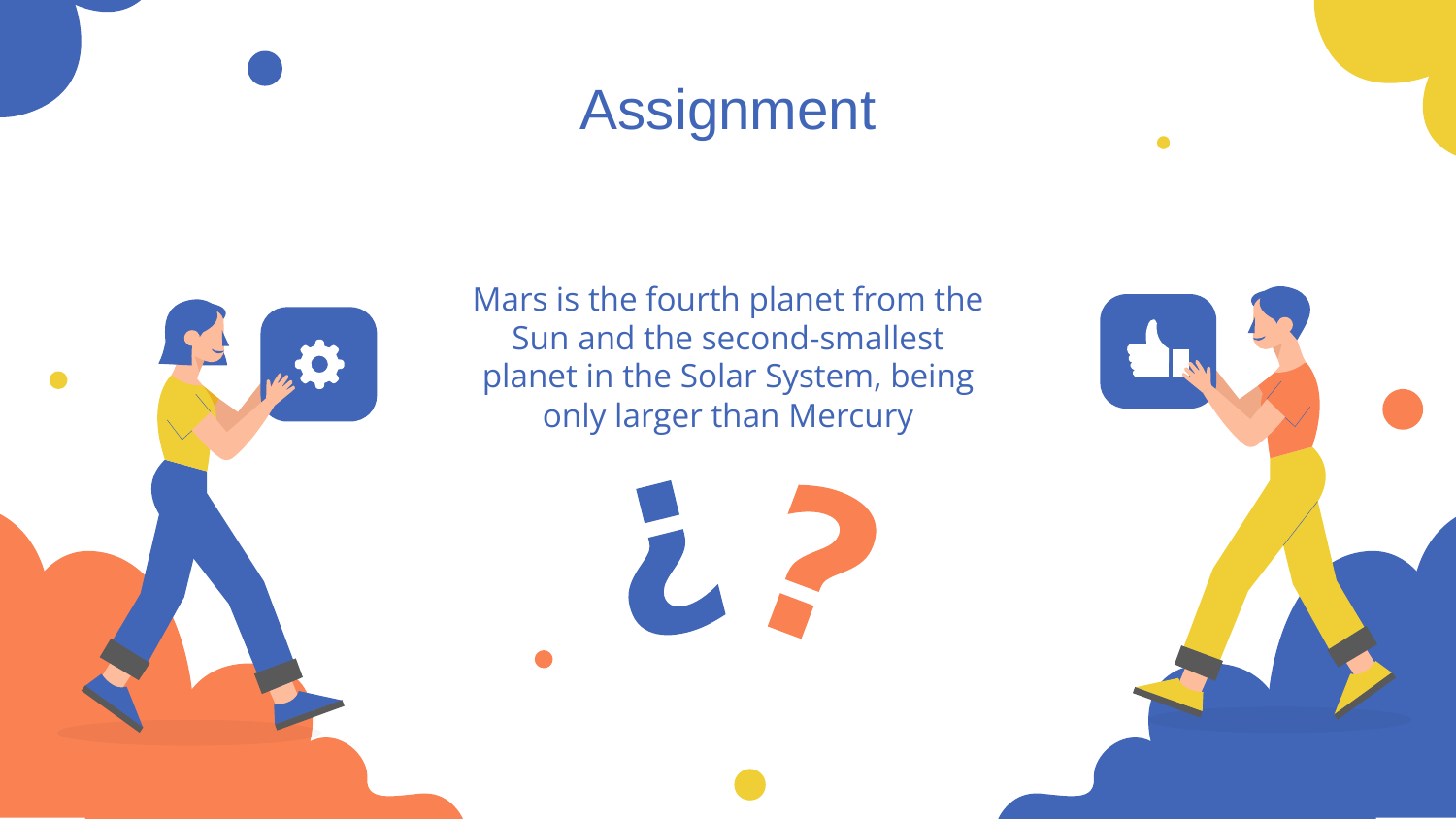

# Assignment
Mars is the fourth planet from the Sun and the second-smallest planet in the Solar System, being only larger than Mercury